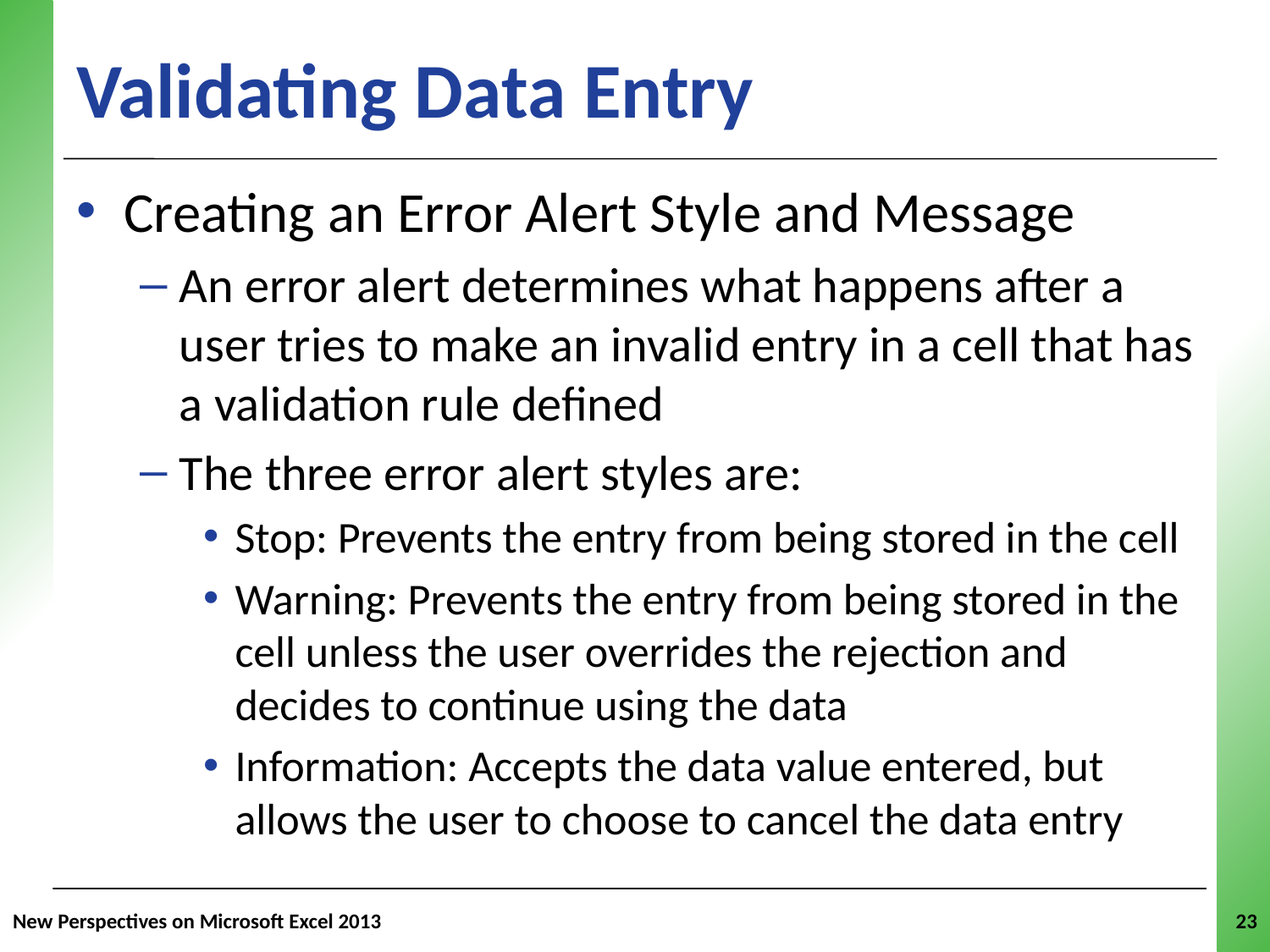

# Validating Data Entry
Creating an Error Alert Style and Message
An error alert determines what happens after a user tries to make an invalid entry in a cell that has a validation rule defined
The three error alert styles are:
Stop: Prevents the entry from being stored in the cell
Warning: Prevents the entry from being stored in the cell unless the user overrides the rejection and decides to continue using the data
Information: Accepts the data value entered, but allows the user to choose to cancel the data entry
New Perspectives on Microsoft Excel 2013
23